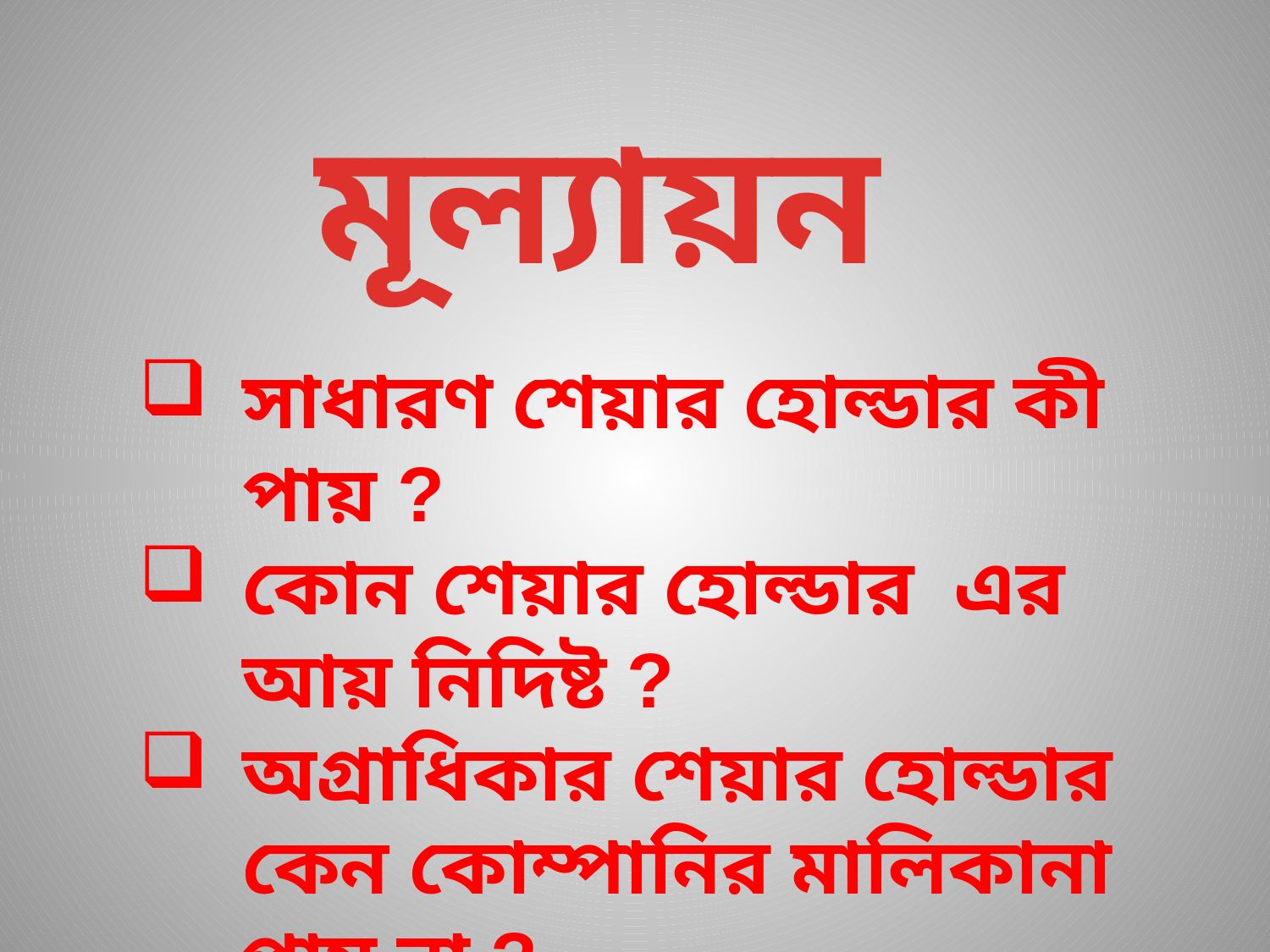

মূল্যায়ন
সাধারণ শেয়ার হোল্ডার কী পায় ?
কোন শেয়ার হোল্ডার  এর আয় নিদিষ্ট ?
অগ্রাধিকার শেয়ার হোল্ডার কেন কোম্পানির মালিকানা পায় না ?
কোনটি ঝুকিপুর্ণ বিনিয়োগ ?